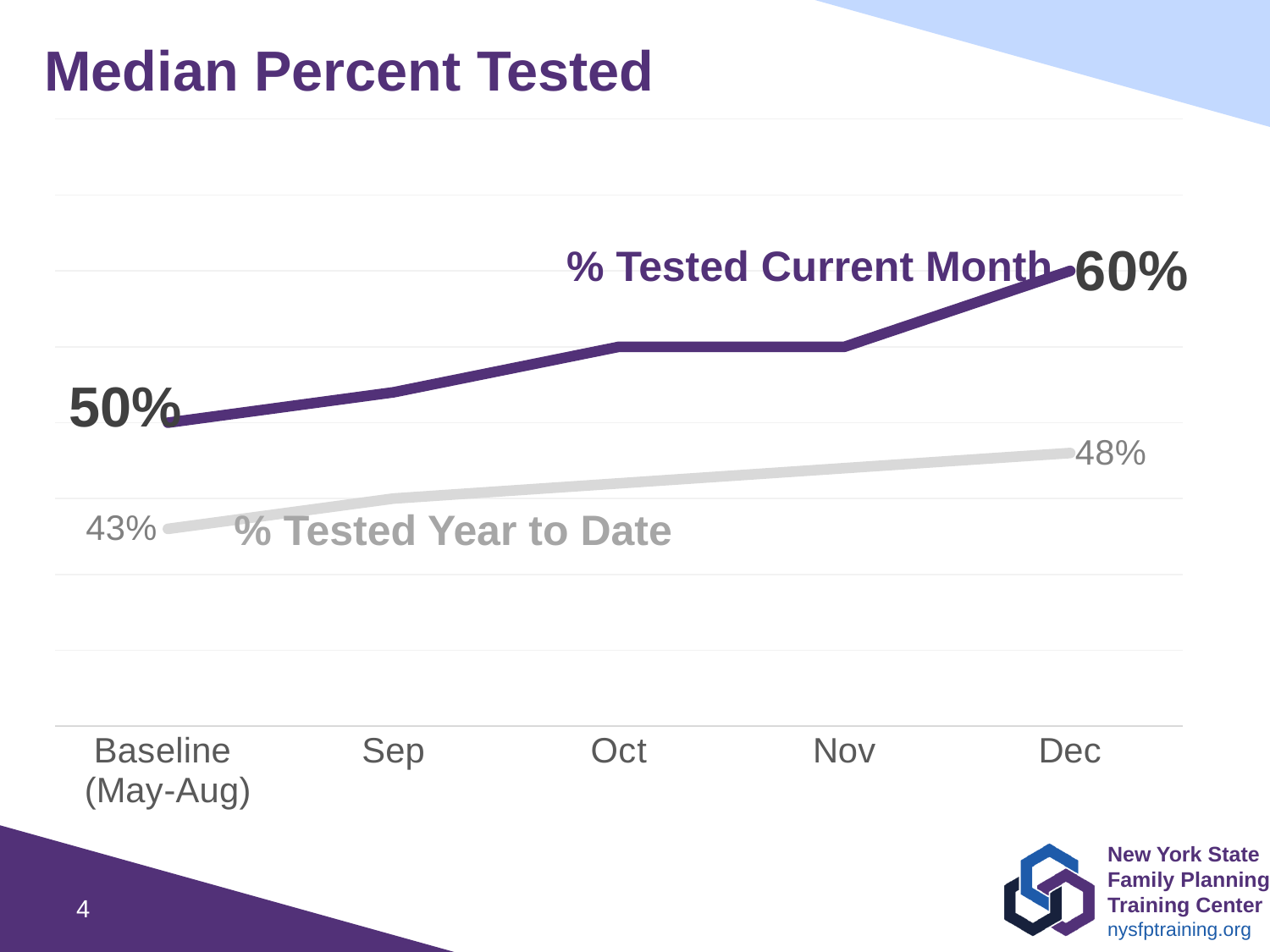

# Median Percent Tested

### Chart

| Category | % Tested YTD | % Tested Current Month |
|---|---|---|
| Baseline
(May-Aug) | 0.43 | 0.5 |
| Sep | 0.45 | 0.52 |
| Oct | 0.46 | 0.55 |
| Nov | 0.47 | 0.55 |
| Dec | 0.48 | 0.6 |
% Tested Current Month
% Tested Year to Date
4